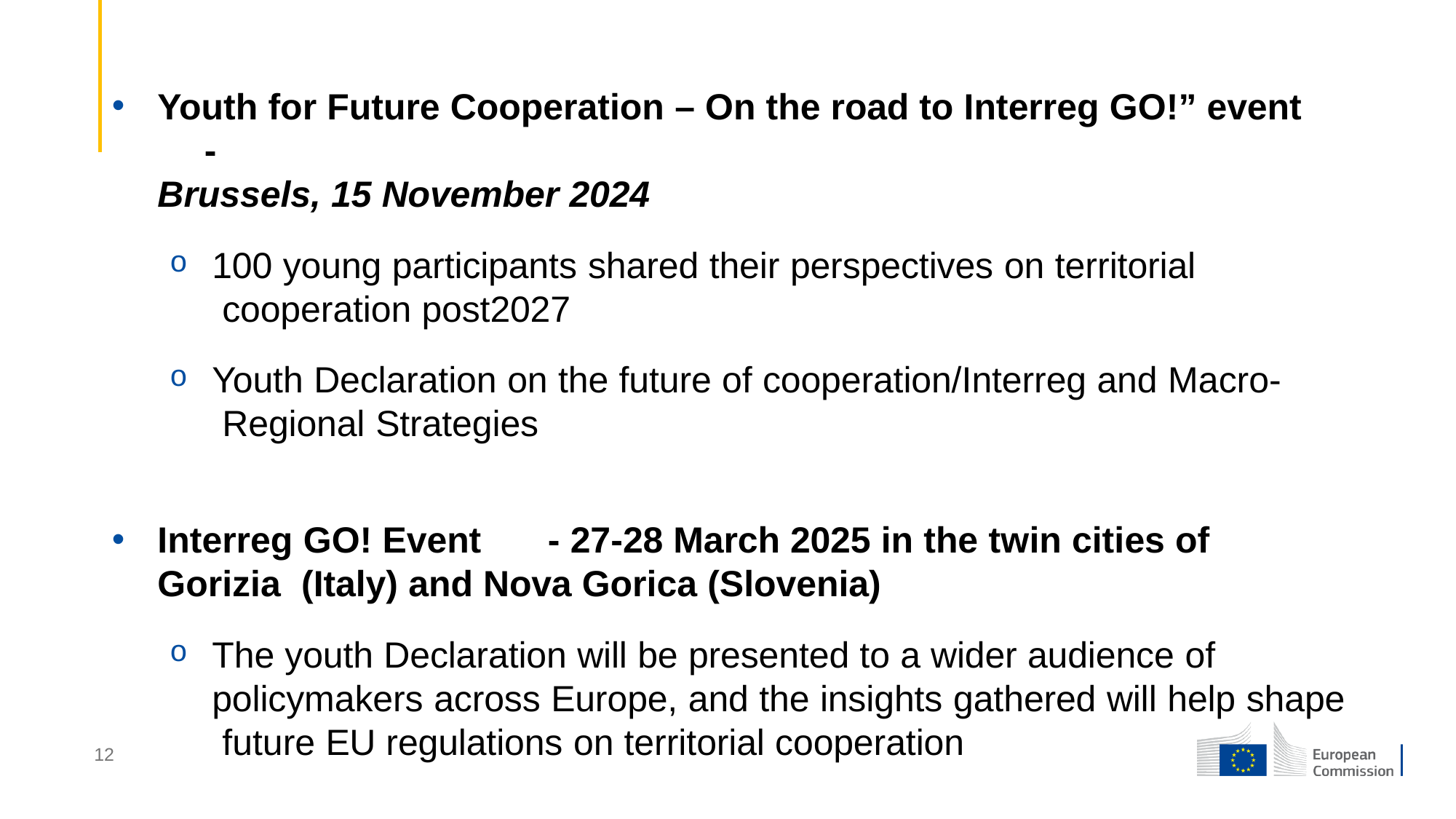

Youth for Future Cooperation – On the road to Interreg GO!” event	-
Brussels, 15 November 2024
100 young participants shared their perspectives on territorial  cooperation post2027
Youth Declaration on the future of cooperation/Interreg and Macro-  Regional Strategies

Interreg GO! Event	- 27-28 March 2025 in the twin cities of Gorizia  (Italy) and Nova Gorica (Slovenia)
The youth Declaration will be presented to a wider audience of  policymakers across Europe, and the insights gathered will help shape  future EU regulations on territorial cooperation
12